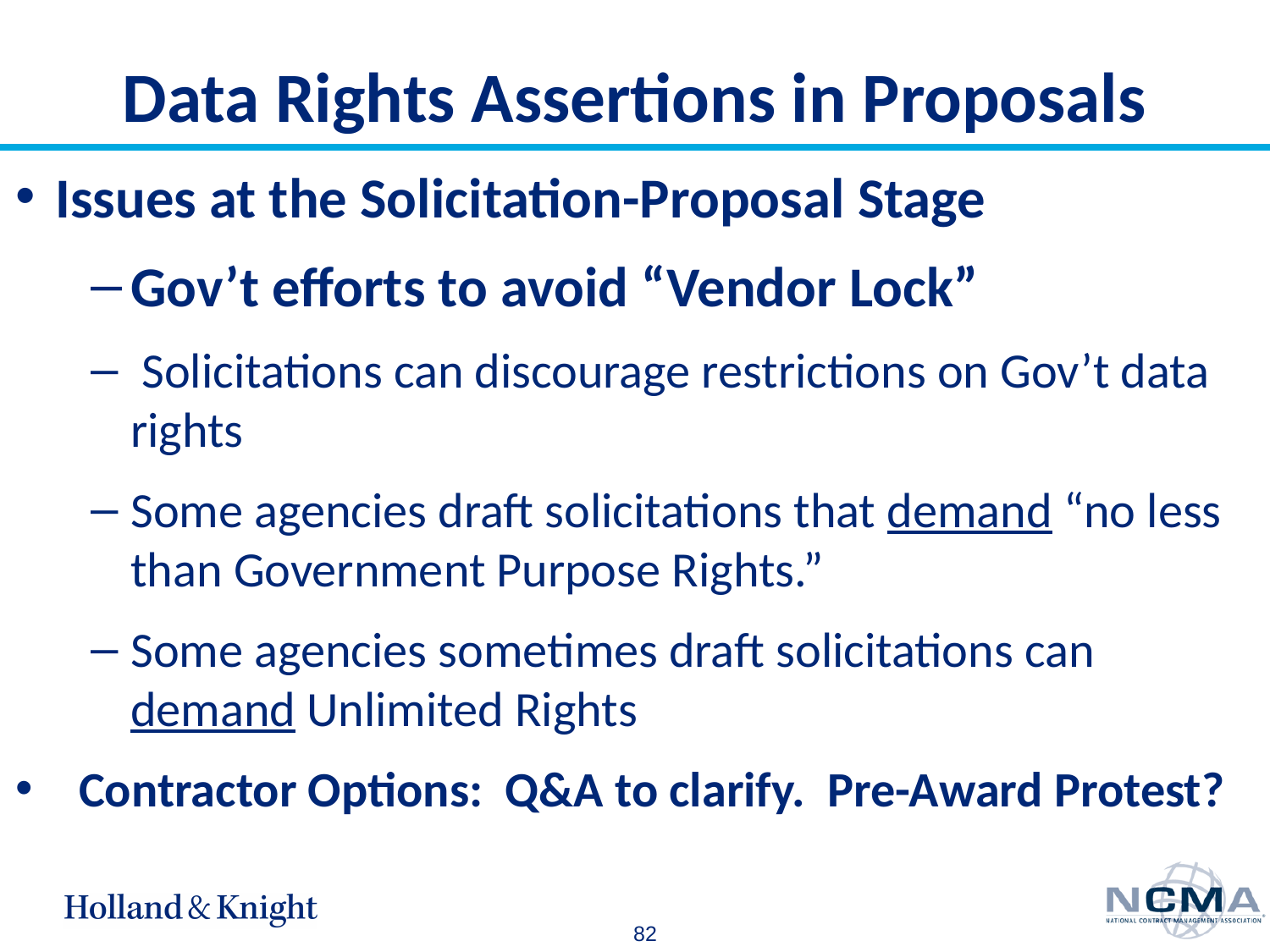

# Data Rights Assertions in Proposals
Issues at the Solicitation-Proposal Stage
Gov’t efforts to avoid “Vendor Lock”
 Solicitations can discourage restrictions on Gov’t data rights
Some agencies draft solicitations that demand “no less than Government Purpose Rights.”
Some agencies sometimes draft solicitations can demand Unlimited Rights
Contractor Options:  Q&A to clarify.  Pre-Award Protest?
82